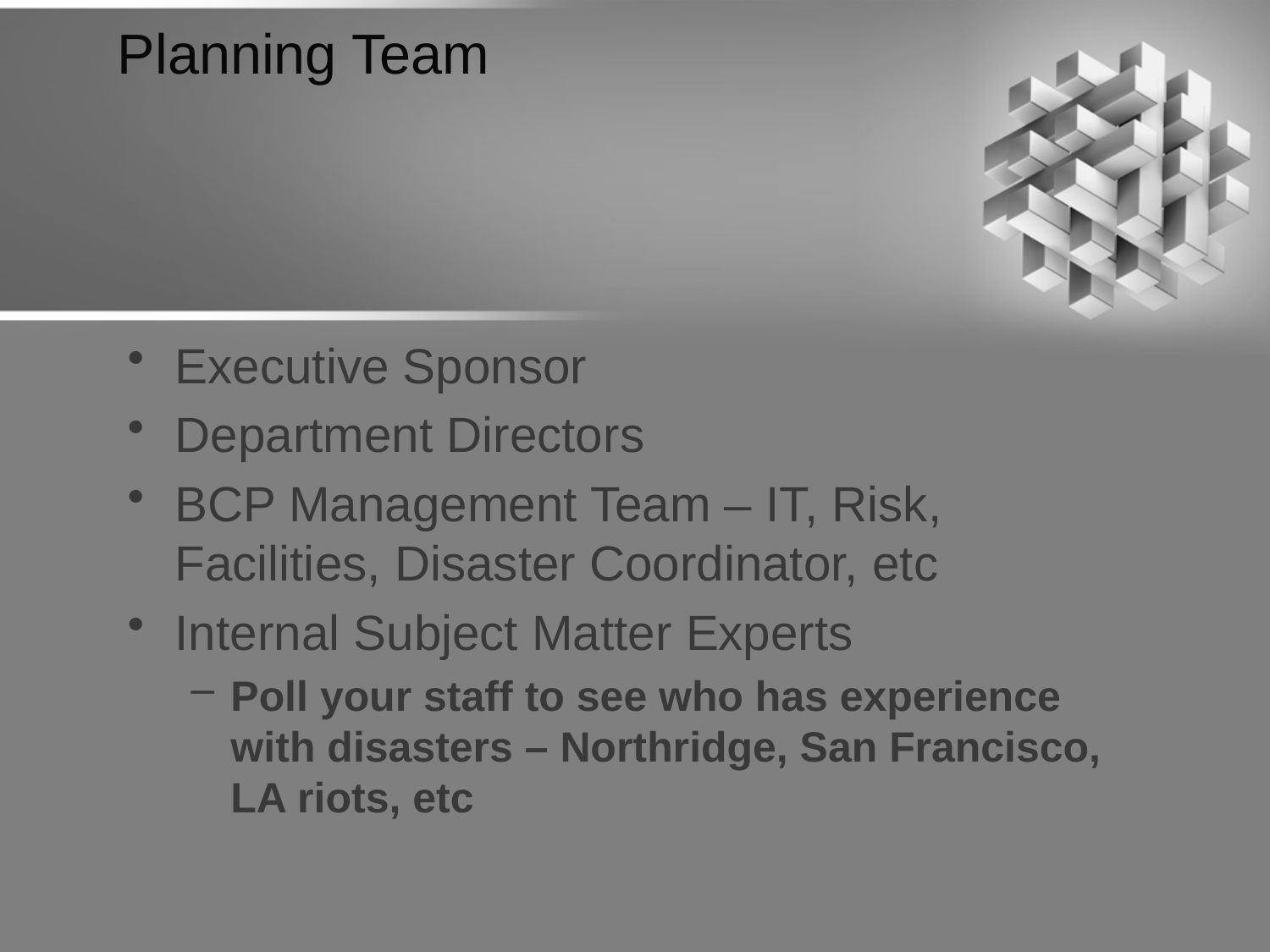

# Planning Team
Executive Sponsor
Department Directors
BCP Management Team – IT, Risk, Facilities, Disaster Coordinator, etc
Internal Subject Matter Experts
Poll your staff to see who has experience with disasters – Northridge, San Francisco, LA riots, etc